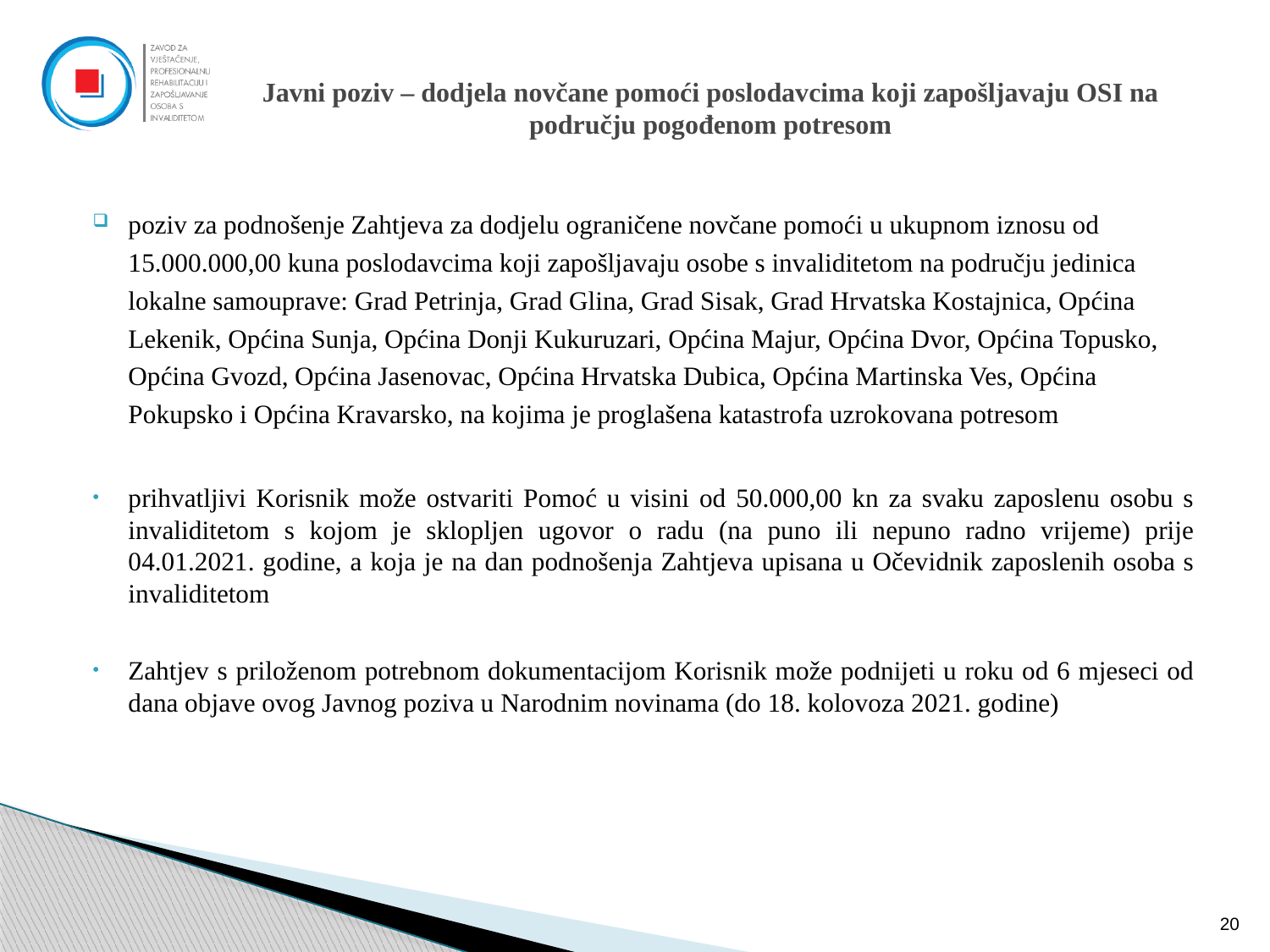

# Javni poziv – dodjela novčane pomoći poslodavcima koji zapošljavaju OSI na području pogođenom potresom

poziv za podnošenje Zahtjeva za dodjelu ograničene novčane pomoći u ukupnom iznosu od 15.000.000,00 kuna poslodavcima koji zapošljavaju osobe s invaliditetom na području jedinica lokalne samouprave: Grad Petrinja, Grad Glina, Grad Sisak, Grad Hrvatska Kostajnica, Općina Lekenik, Općina Sunja, Općina Donji Kukuruzari, Općina Majur, Općina Dvor, Općina Topusko, Općina Gvozd, Općina Jasenovac, Općina Hrvatska Dubica, Općina Martinska Ves, Općina Pokupsko i Općina Kravarsko, na kojima je proglašena katastrofa uzrokovana potresom

prihvatljivi Korisnik može ostvariti Pomoć u visini od 50.000,00 kn za svaku zaposlenu osobu s invaliditetom s kojom je sklopljen ugovor o radu (na puno ili nepuno radno vrijeme) prije 04.01.2021. godine, a koja je na dan podnošenja Zahtjeva upisana u Očevidnik zaposlenih osoba s invaliditetom

Zahtjev s priloženom potrebnom dokumentacijom Korisnik može podnijeti u roku od 6 mjeseci od dana objave ovog Javnog poziva u Narodnim novinama (do 18. kolovoza 2021. godine)

20